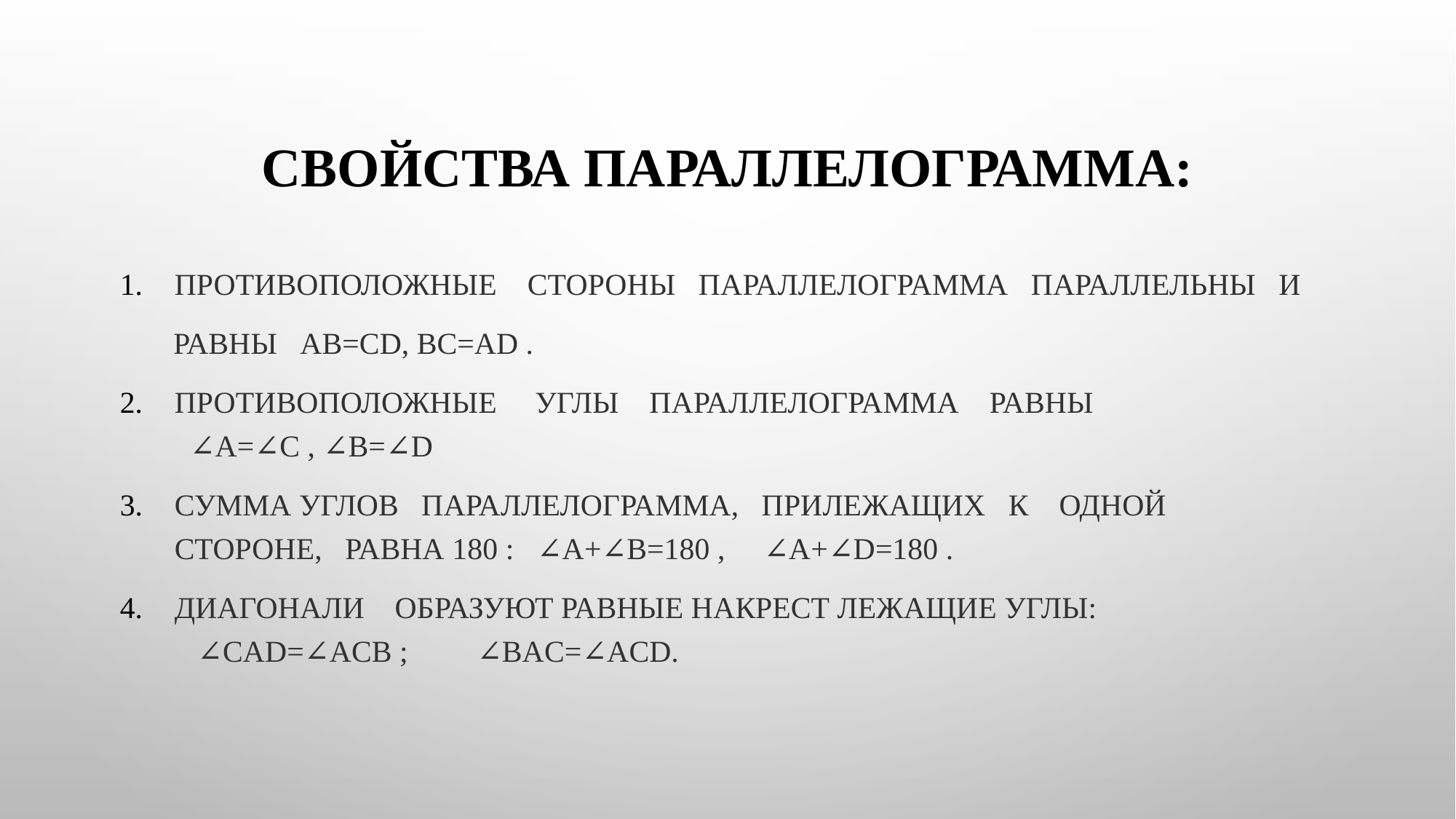

# СВОЙСТВА ПАРАЛЛЕЛОГРАММА:
Противоположные    стороны   параллелограмма   параллельны   и
       равны   AB=CD, BC=AD .
Противоположные     углы    параллелограмма    равны    ∠A=∠C , ∠B=∠D
Сумма углов   параллелограмма,   прилежащих   к    одной стороне,   равна 180 :   ∠A+∠B=180 ,     ∠A+∠D=180 .
Диагонали    образуют равные накрест лежащие углы:    ∠CAD=∠ACB ;         ∠BAC=∠ACD.